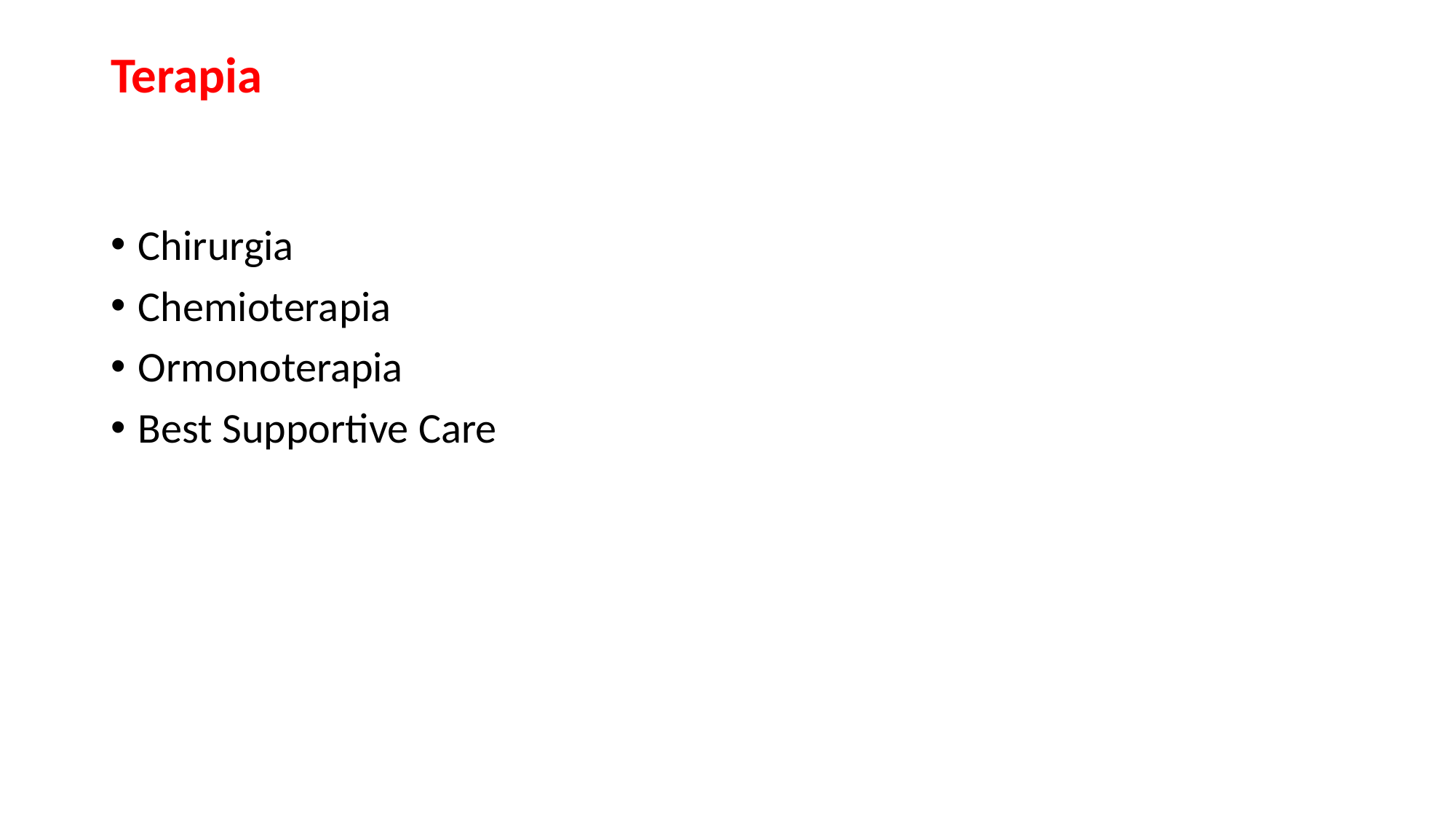

# Terapia
Chirurgia
Chemioterapia
Ormonoterapia
Best Supportive Care